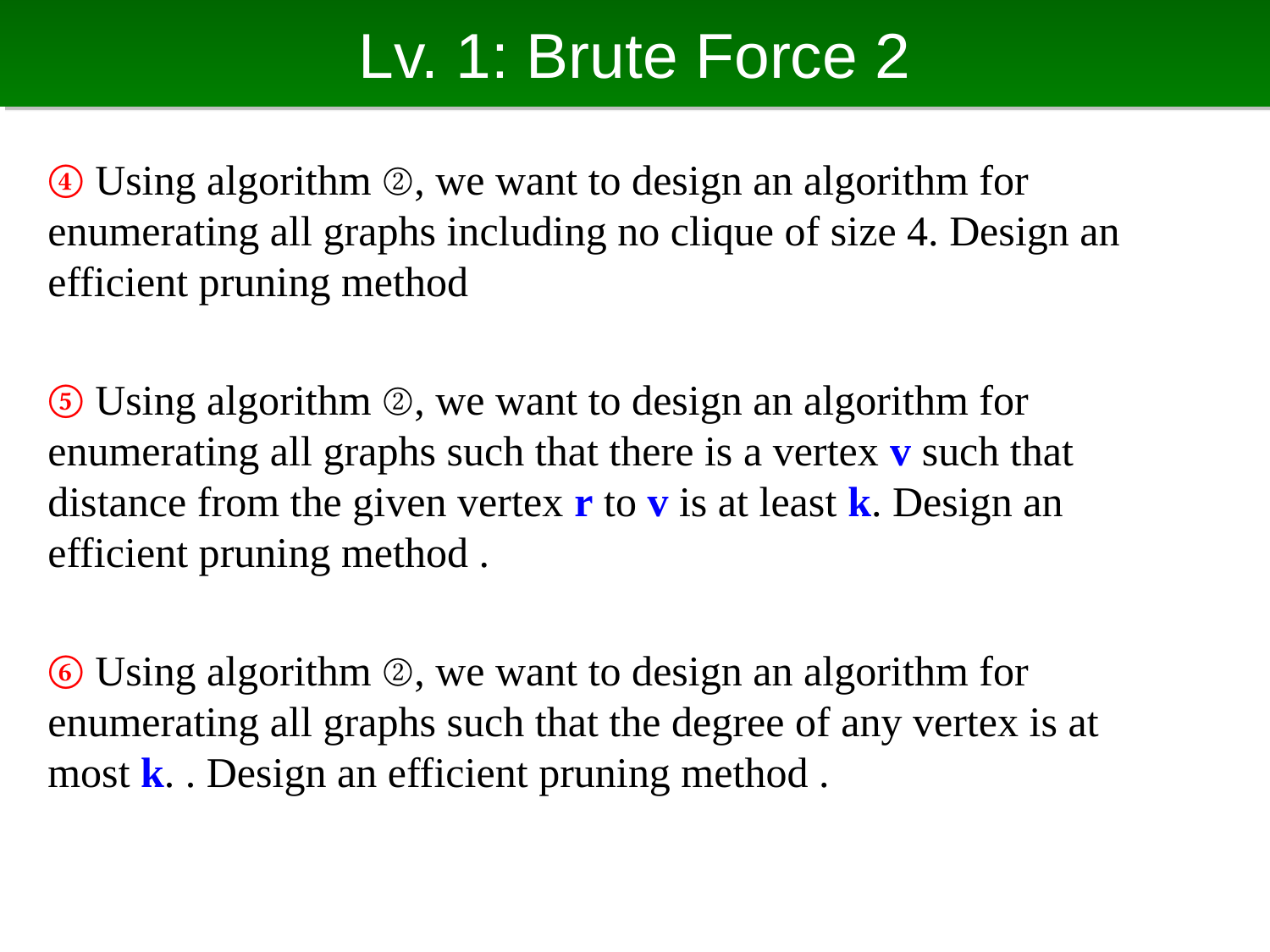

# Lv. 1: Brute Force 2
④ Using algorithm ②, we want to design an algorithm for enumerating all graphs including no clique of size 4. Design an efficient pruning method

⑤ Using algorithm ②, we want to design an algorithm for enumerating all graphs such that there is a vertex v such that distance from the given vertex r to v is at least k. Design an efficient pruning method .

⑥ Using algorithm ②, we want to design an algorithm for enumerating all graphs such that the degree of any vertex is at most k. . Design an efficient pruning method .